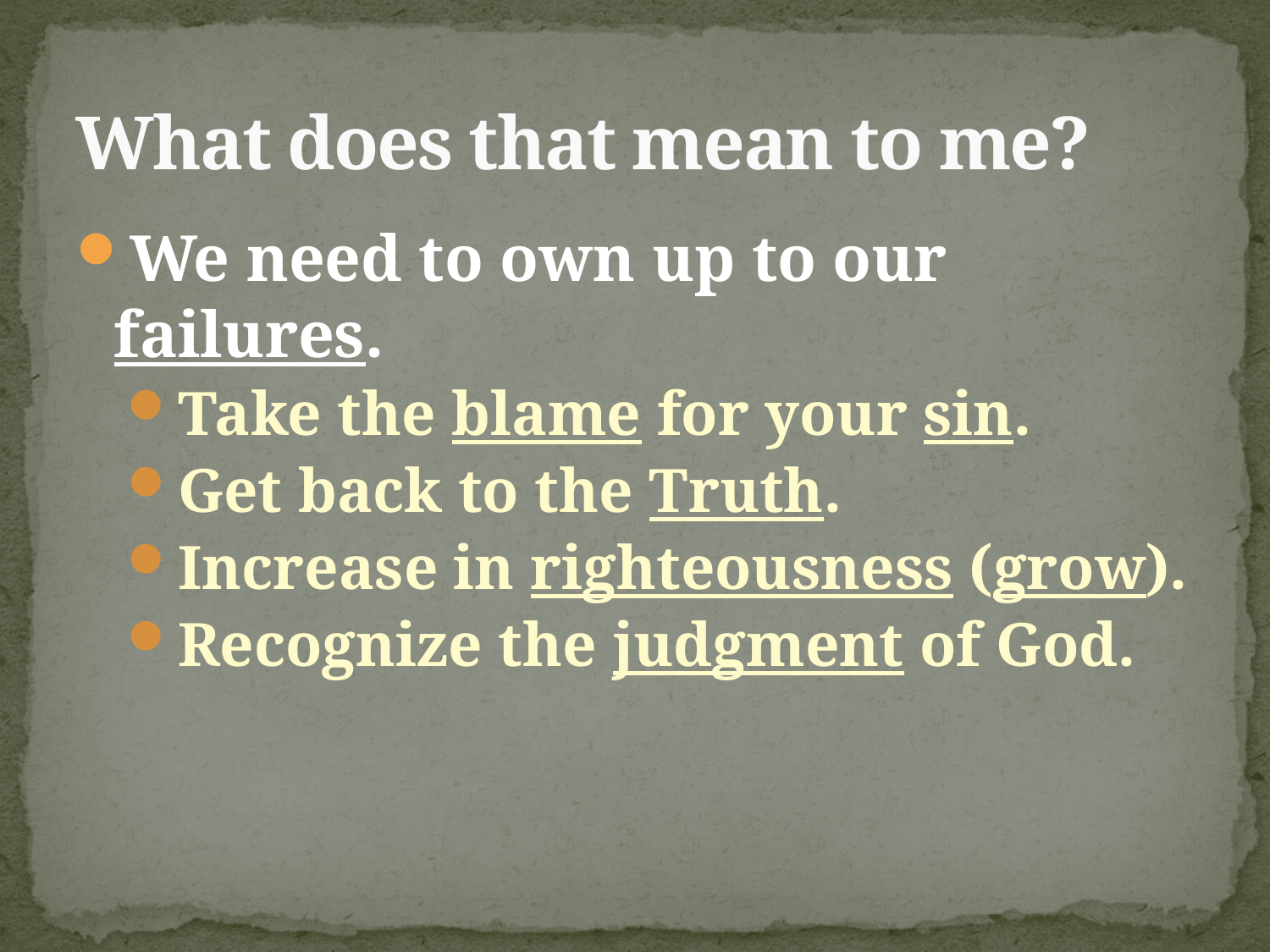

# What does that mean to me?
We need to own up to our failures.
Take the blame for your sin.
Get back to the Truth.
Increase in righteousness (grow).
Recognize the judgment of God.